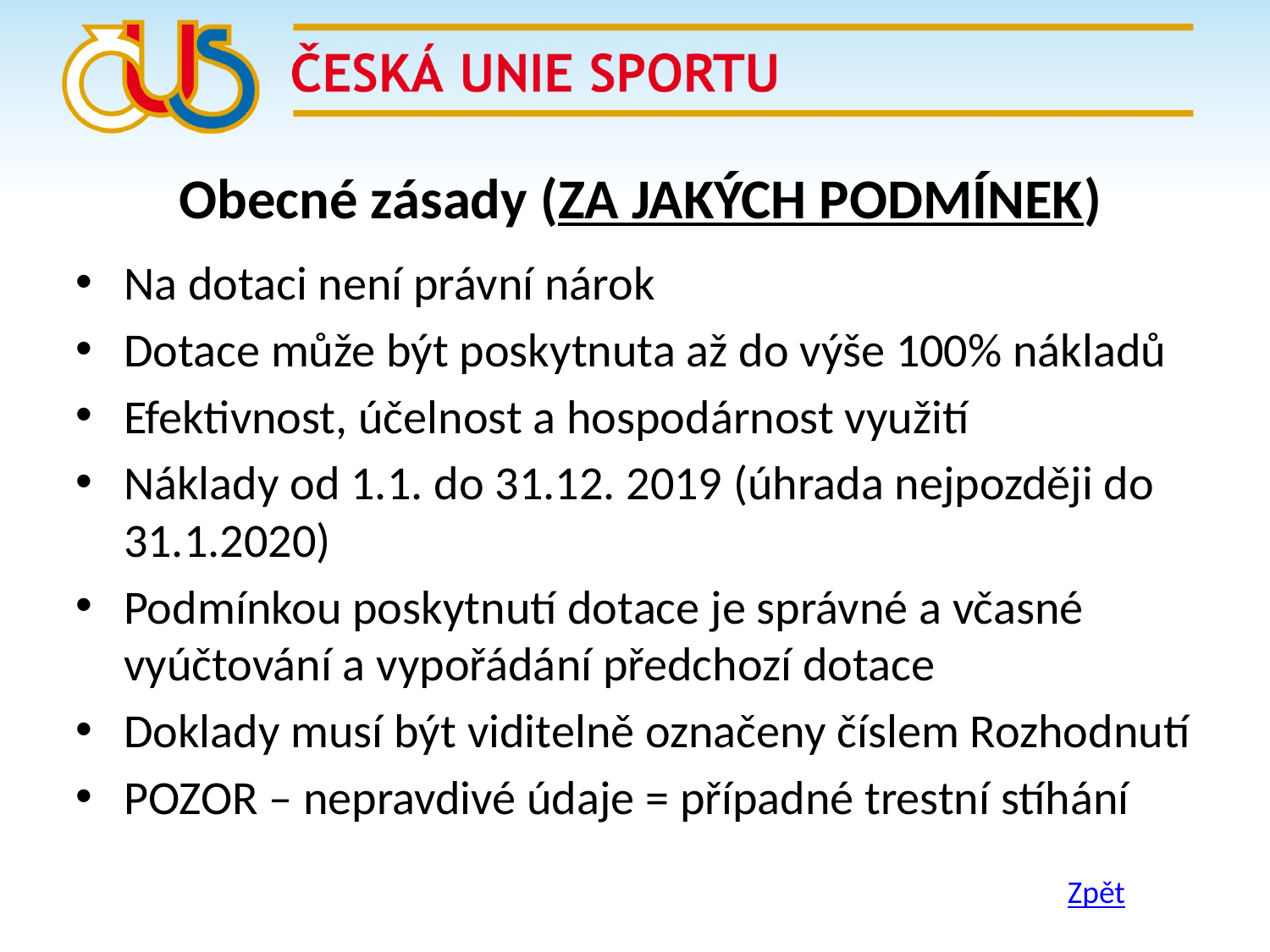

# Obecné zásady (ZA JAKÝCH PODMÍNEK)
Na dotaci není právní nárok
Dotace může být poskytnuta až do výše 100% nákladů
Efektivnost, účelnost a hospodárnost využití
Náklady od 1.1. do 31.12. 2019 (úhrada nejpozději do 31.1.2020)
Podmínkou poskytnutí dotace je správné a včasné vyúčtování a vypořádání předchozí dotace
Doklady musí být viditelně označeny číslem Rozhodnutí
POZOR – nepravdivé údaje = případné trestní stíhání

Zpět